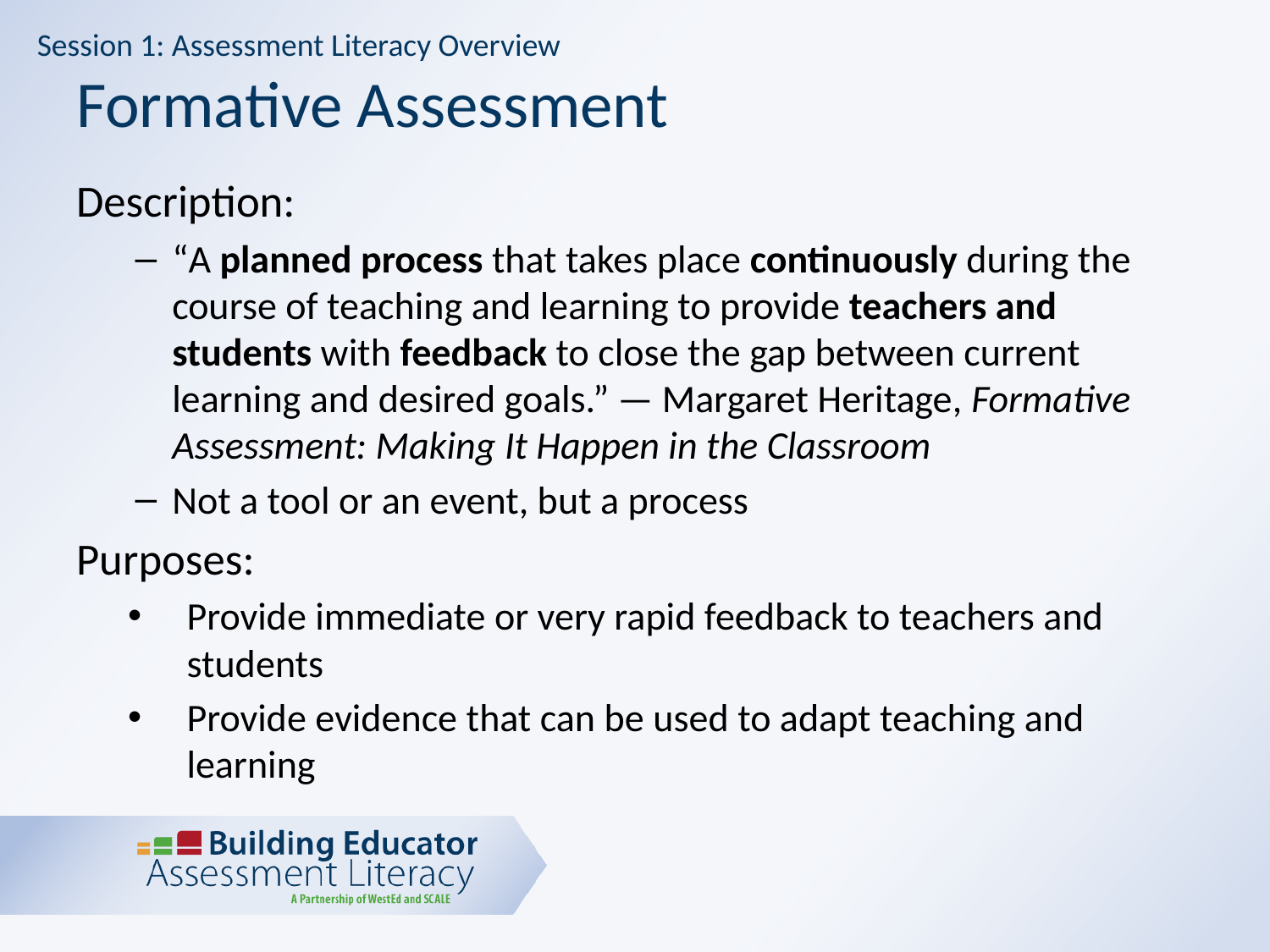

Session 1: Assessment Literacy Overview
# Formative Assessment
Description:
“A planned process that takes place continuously during the course of teaching and learning to provide teachers and students with feedback to close the gap between current learning and desired goals.” — Margaret Heritage, Formative Assessment: Making It Happen in the Classroom
Not a tool or an event, but a process
Purposes:
Provide immediate or very rapid feedback to teachers and students
Provide evidence that can be used to adapt teaching and learning